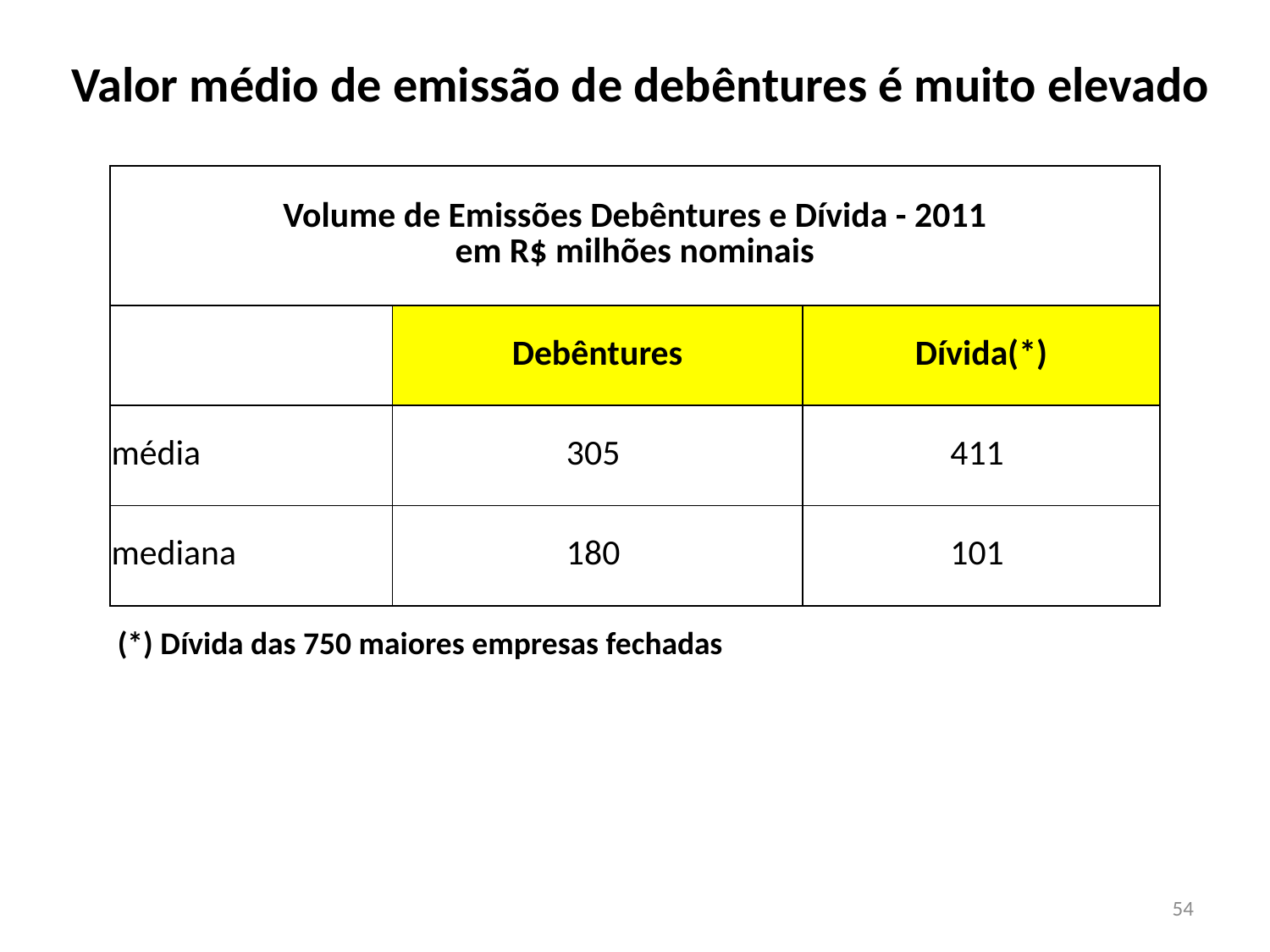

Valor médio de emissão de debêntures é muito elevado
| Volume de Emissões Debêntures e Dívida - 2011 em R$ milhões nominais |  |  |
| --- | --- | --- |
|  | Debêntures | Dívida(\*) |
| média | 305 | 411 |
| mediana | 180 | 101 |
(*) Dívida das 750 maiores empresas fechadas
54